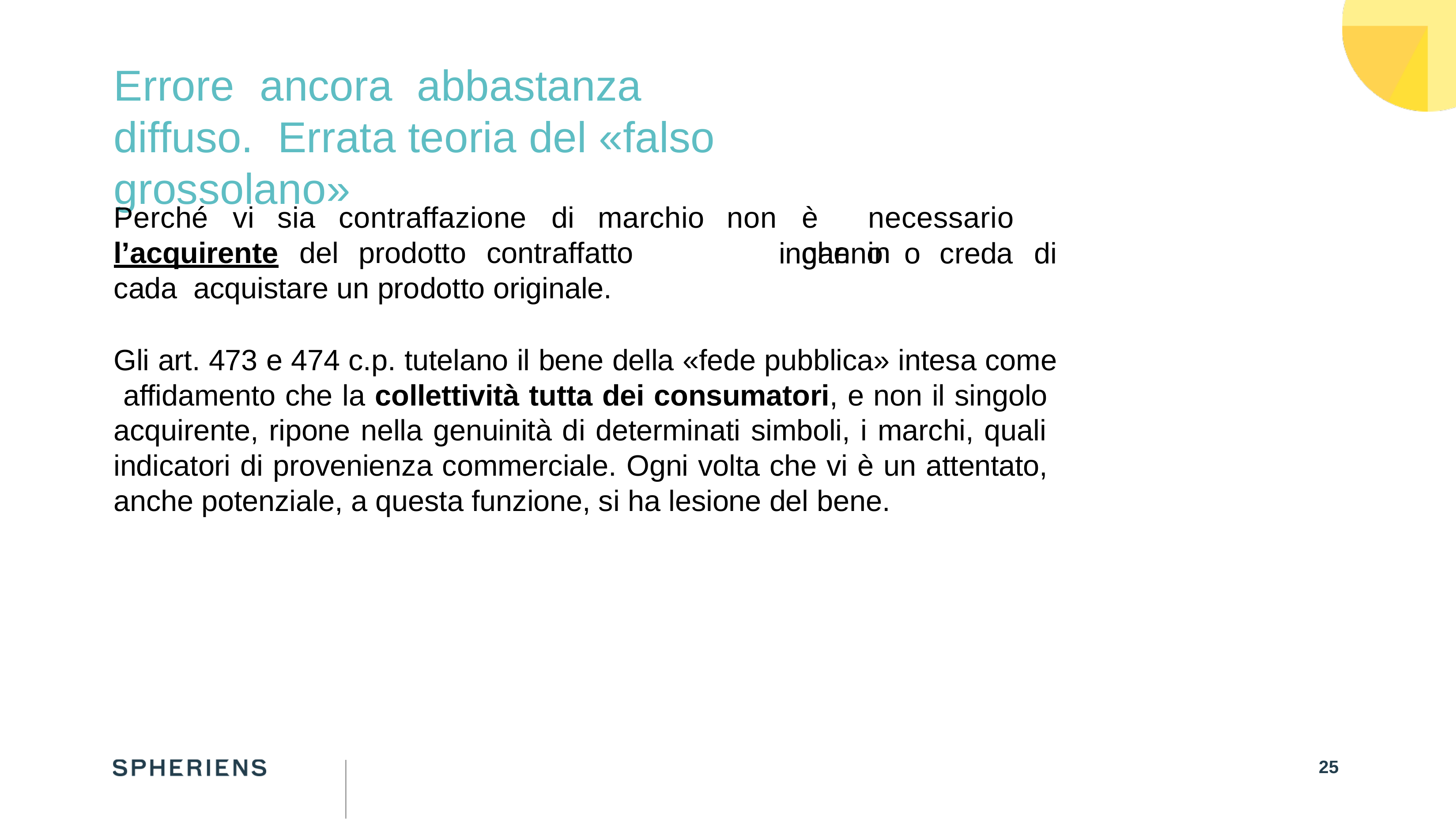

# Errore	ancora	abbastanza	diffuso.  Errata teoria del «falso grossolano»
Perché	vi	sia	contraffazione	di	marchio  l’acquirente	del		prodotto	contraffatto	cada  acquistare un prodotto originale.
non	è	necessario	che  in
inganno	o
creda	di
Gli art. 473 e 474 c.p. tutelano il bene della «fede pubblica» intesa come  affidamento che la collettività tutta dei consumatori, e non il singolo  acquirente, ripone nella genuinità di determinati simboli, i marchi, quali  indicatori di provenienza commerciale. Ogni volta che vi è un attentato,  anche potenziale, a questa funzione, si ha lesione del bene.
25